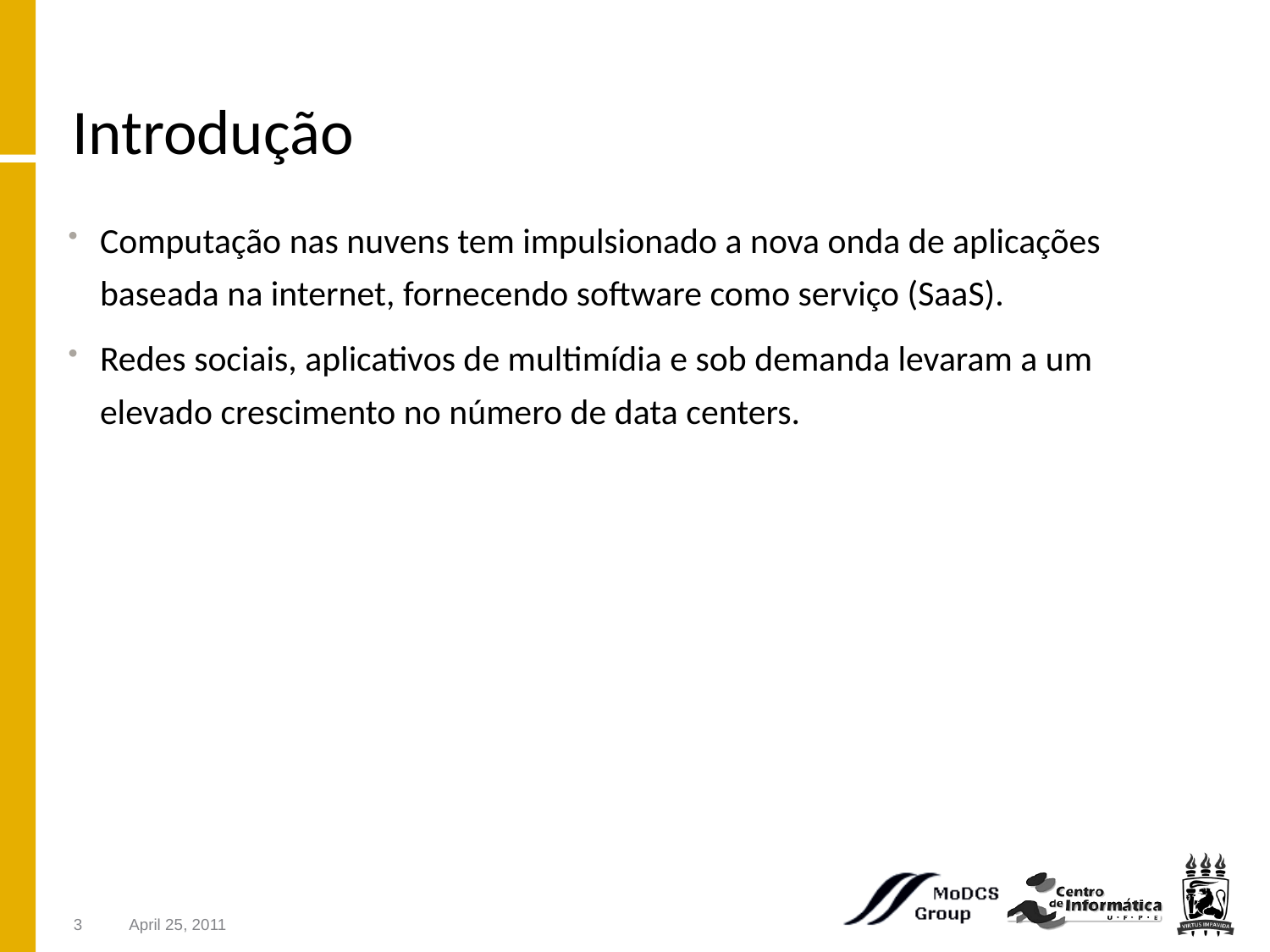

# Introdução
Computação nas nuvens tem impulsionado a nova onda de aplicações baseada na internet, fornecendo software como serviço (SaaS).
Redes sociais, aplicativos de multimídia e sob demanda levaram a um elevado crescimento no número de data centers.
3
April 25, 2011